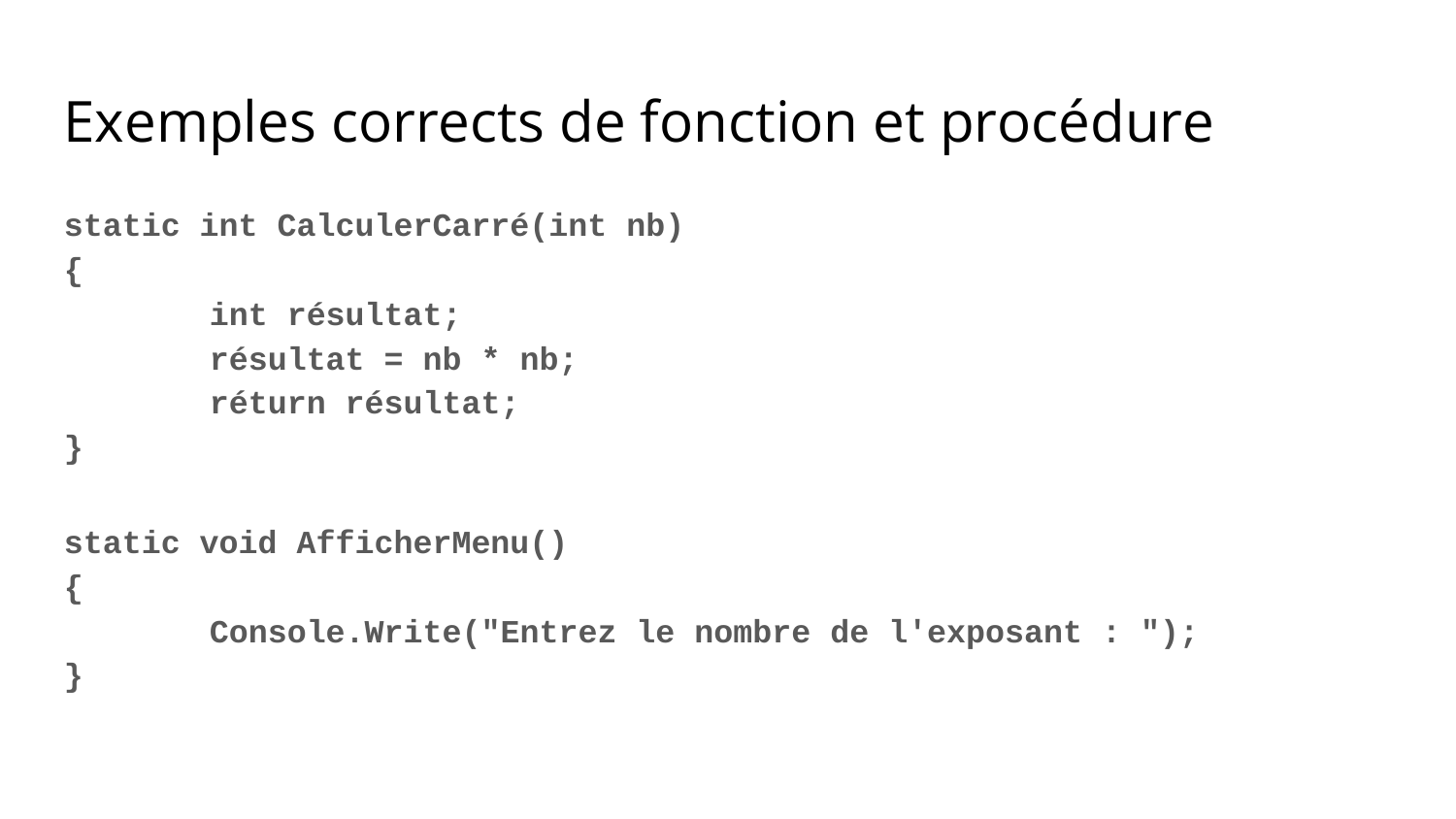

Exemples corrects de fonction et procédure
static int CalculerCarré(int nb)
{
	int résultat;
	résultat = nb * nb;
	réturn résultat;
}
static void AfficherMenu()
{
	Console.Write("Entrez le nombre de l'exposant : ");
}